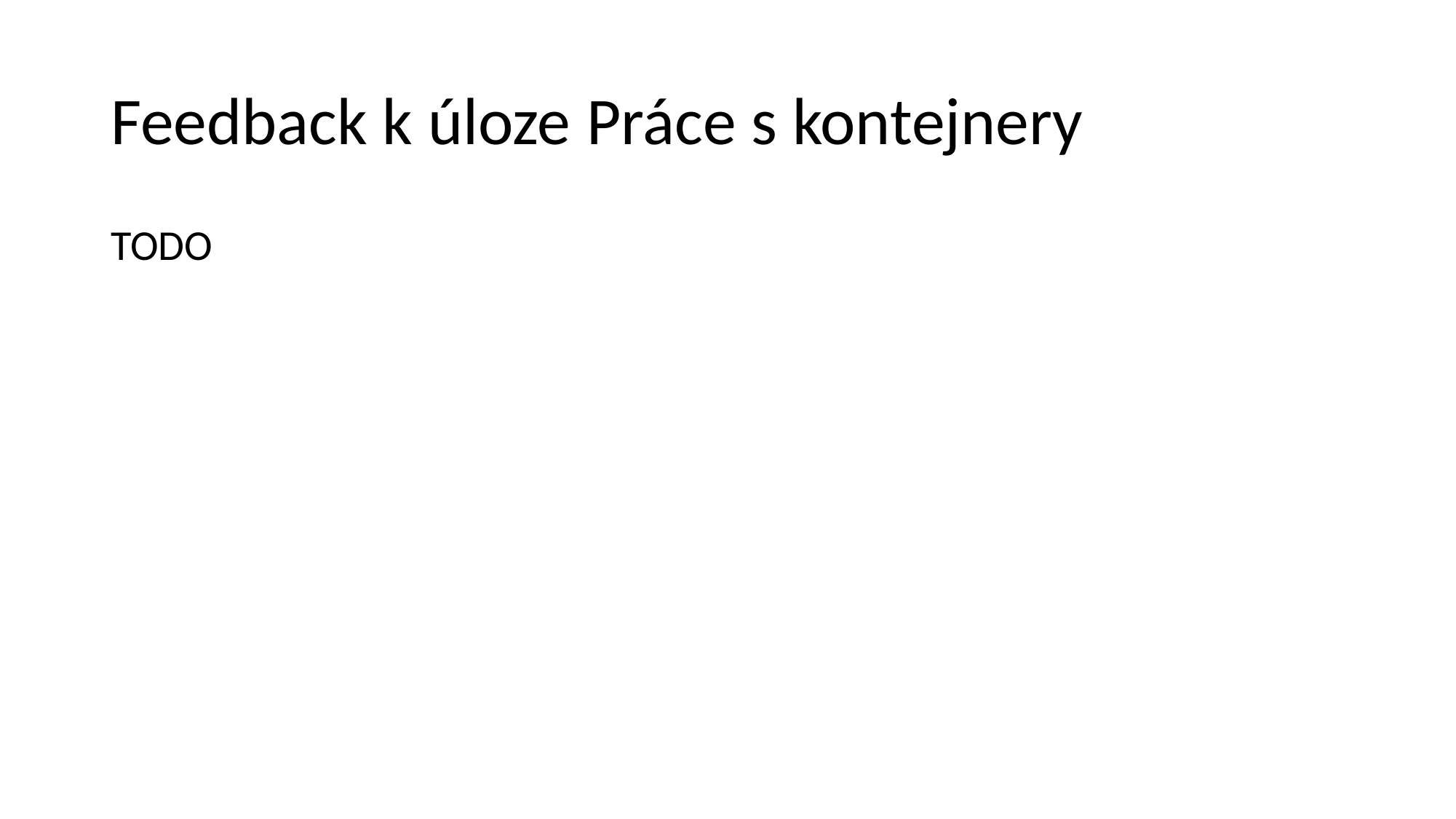

# Feedback k úloze Práce s kontejnery
TODO